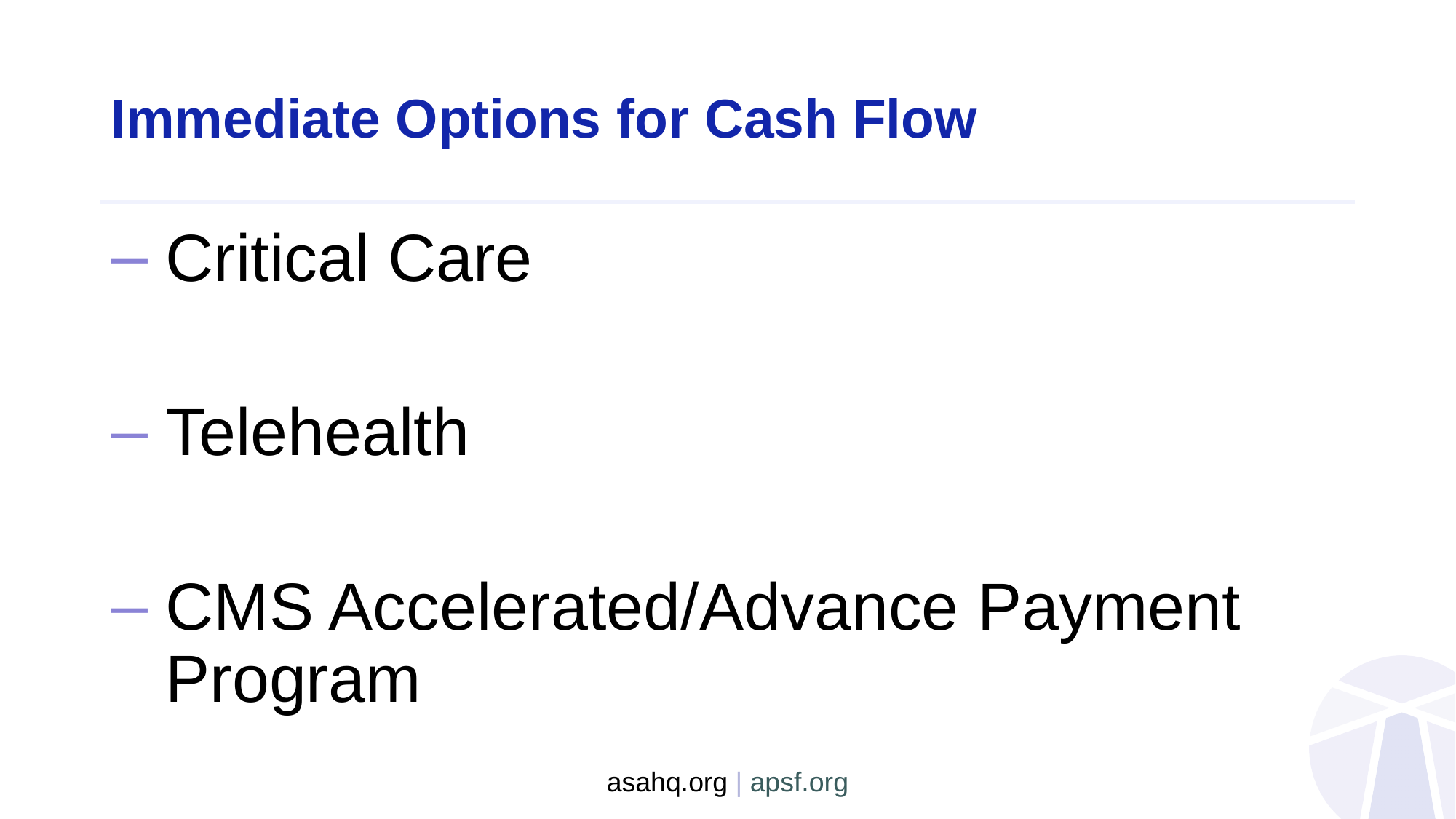

# Immediate Options for Cash Flow
Critical Care

Telehealth

CMS Accelerated/Advance Payment Program
asahq.org | apsf.org